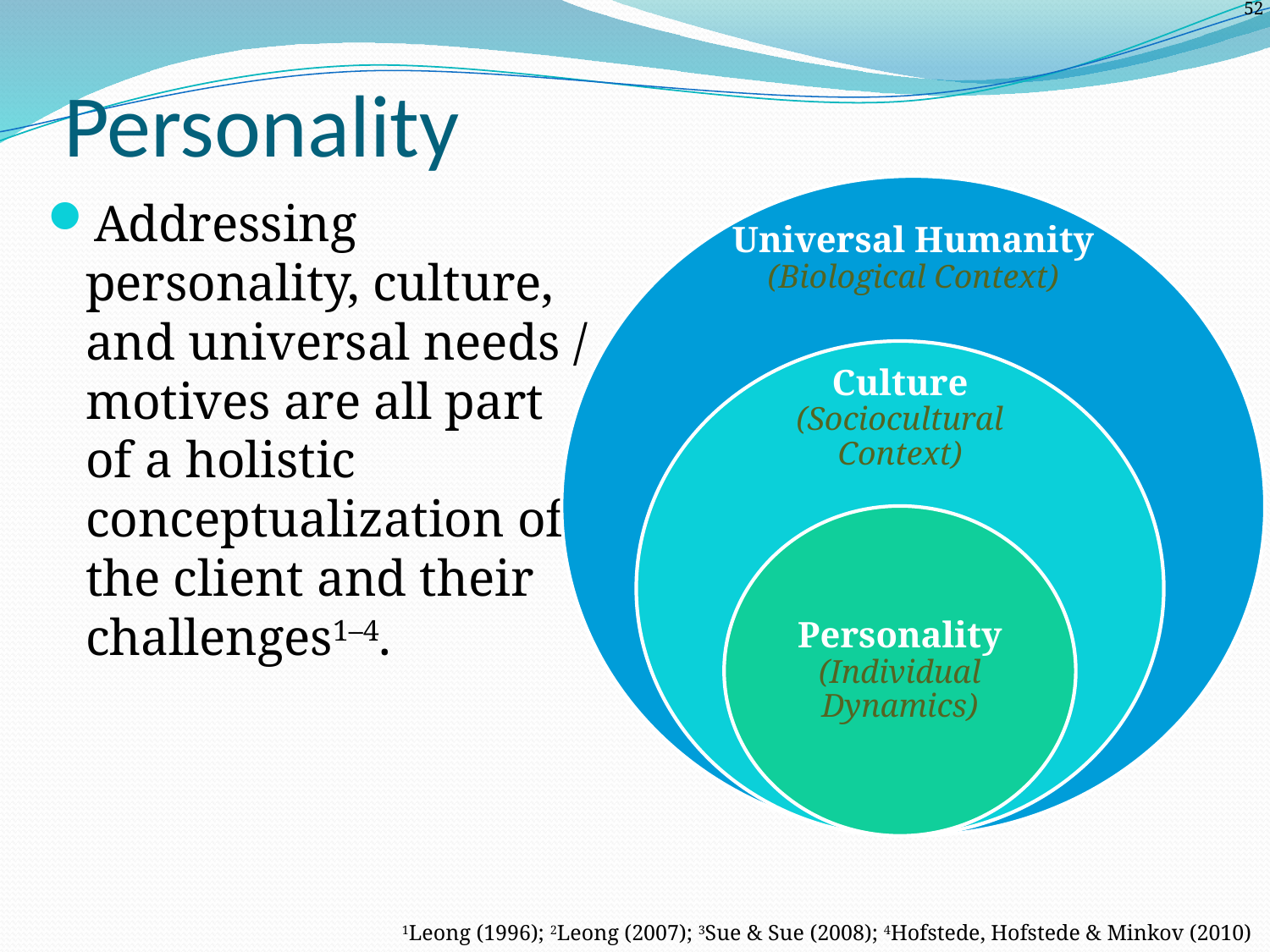

# Personality
Universal Humanity (Biological Context)
Culture (Sociocultural Context)
Personality (Individual Dynamics)
Addressing personality, culture, and universal needs / motives are all part of a holistic conceptualization of the client and their challenges1–4.

1Leong (1996); 2Leong (2007); 3Sue & Sue (2008); 4Hofstede, Hofstede & Minkov (2010)